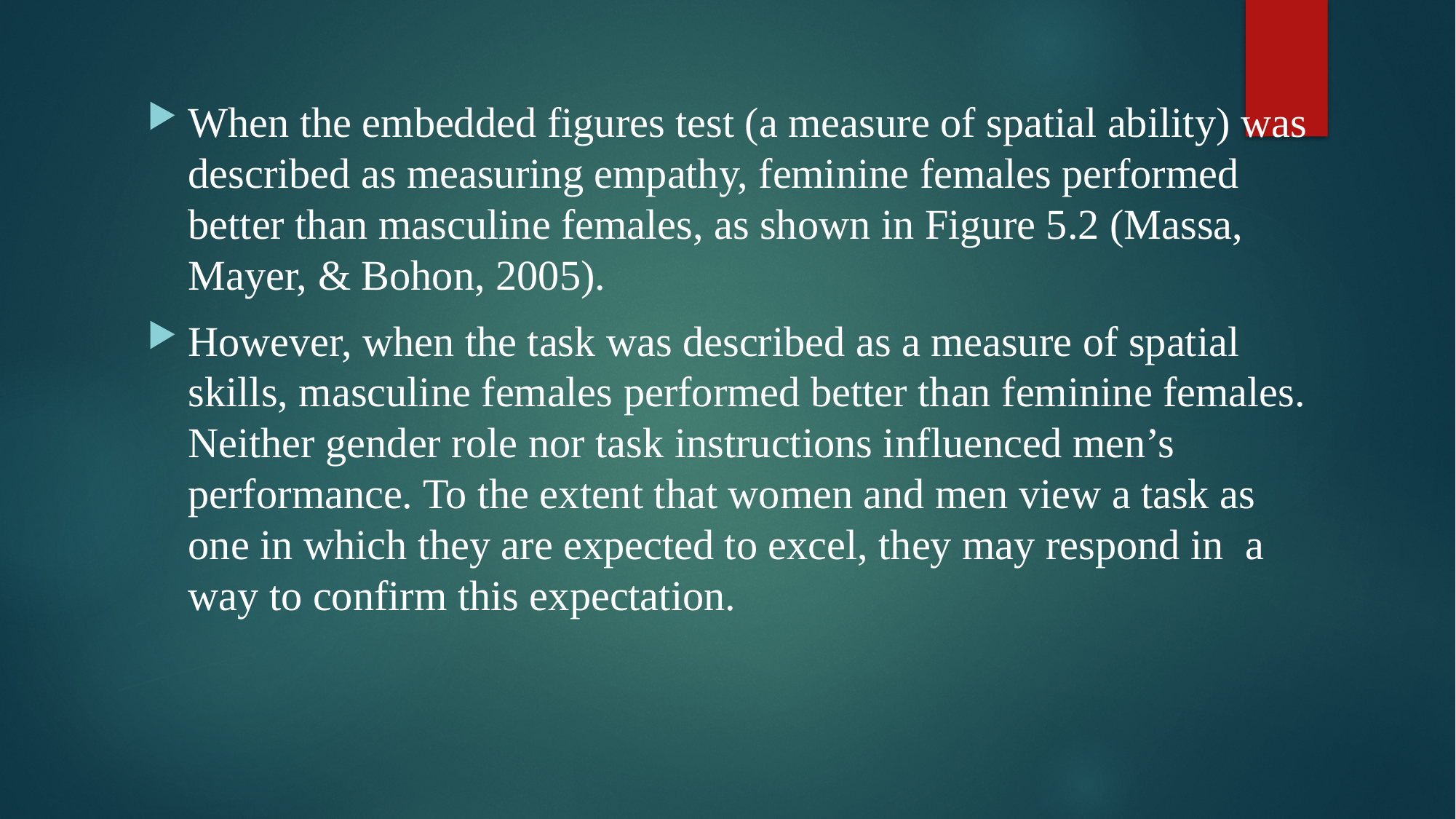

When the embedded figures test (a measure of spatial ability) was described as measuring empathy, feminine females performed better than masculine females, as shown in Figure 5.2 (Massa, Mayer, & Bohon, 2005).
However, when the task was described as a measure of spatial skills, masculine females performed better than feminine females. Neither gender role nor task instructions influenced men’s performance. To the extent that women and men view a task as one in which they are expected to excel, they may respond in  a way to confirm this expectation.